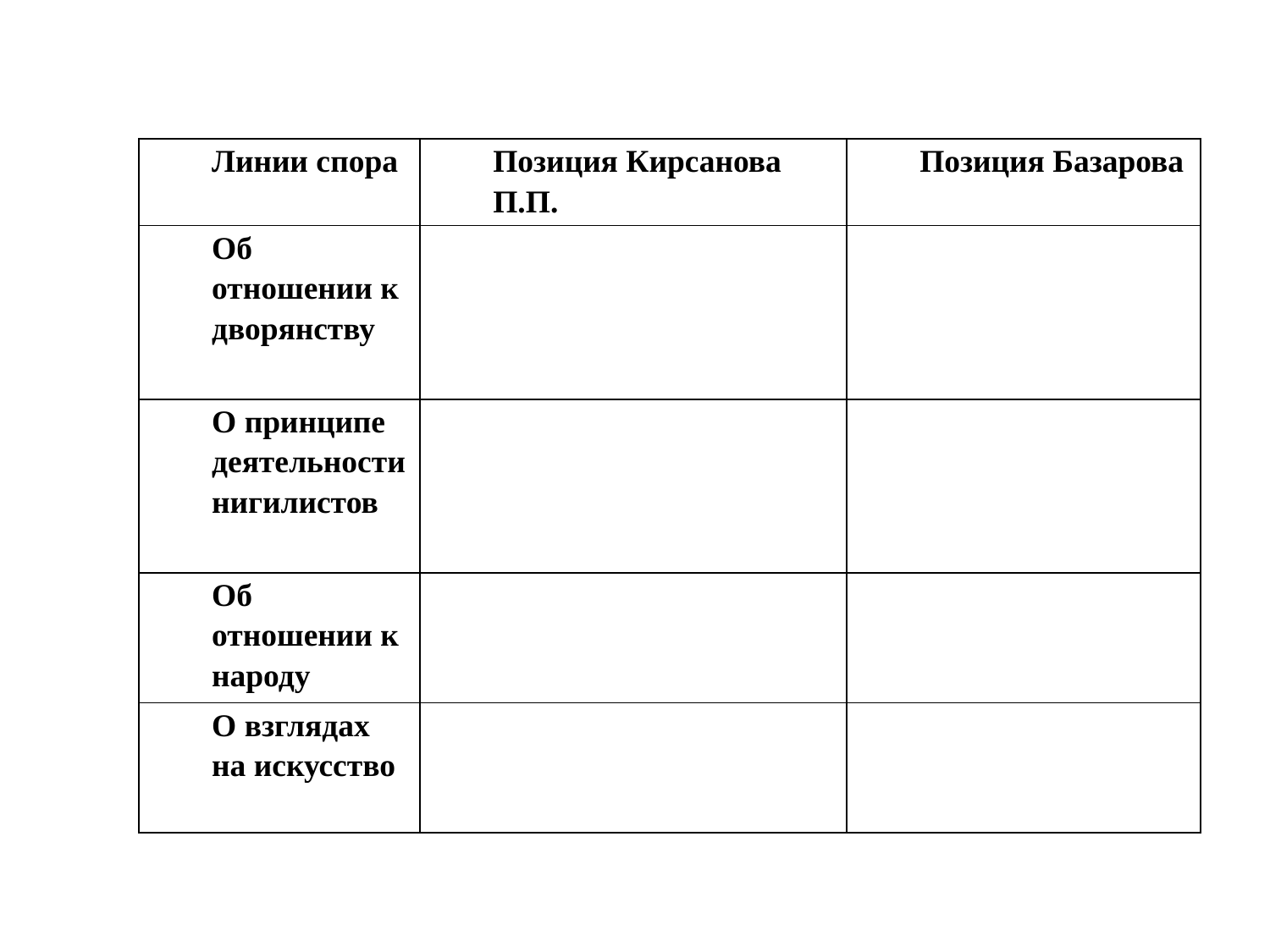

| Линии спора | Позиция Кирсанова П.П. | Позиция Базарова |
| --- | --- | --- |
| Об отношении к дворянству |  |  |
| О принципе деятельности нигилистов |  |  |
| Об отношении к народу |  |  |
| О взглядах на искусство |  |  |